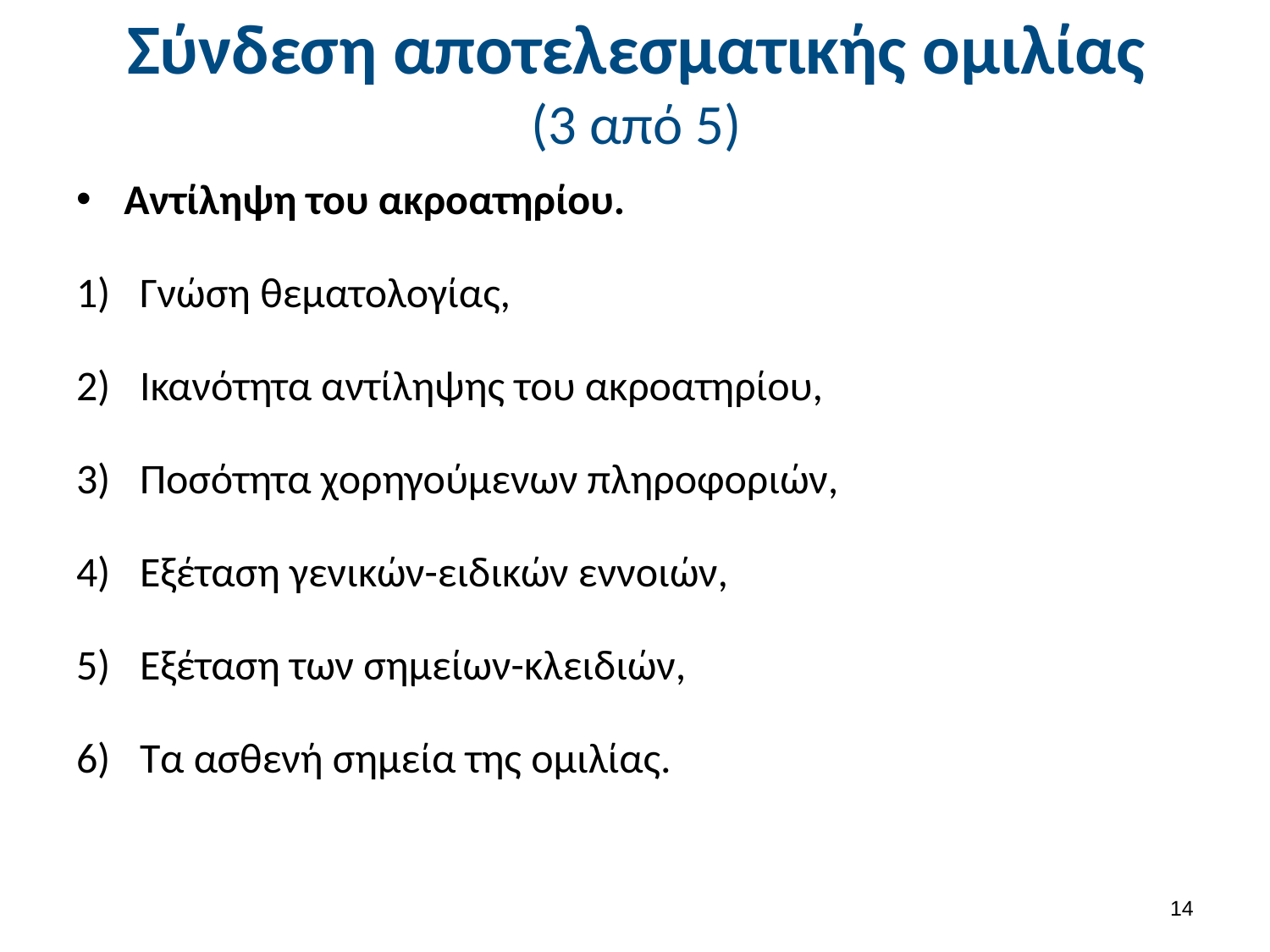

# Σύνδεση αποτελεσματικής ομιλίας (3 από 5)
Αντίληψη του ακροατηρίου.
Γνώση θεματολογίας,
Ικανότητα αντίληψης του ακροατηρίου,
Ποσότητα χορηγούμενων πληροφοριών,
Εξέταση γενικών-ειδικών εννοιών,
Εξέταση των σημείων-κλειδιών,
Τα ασθενή σημεία της ομιλίας.

14